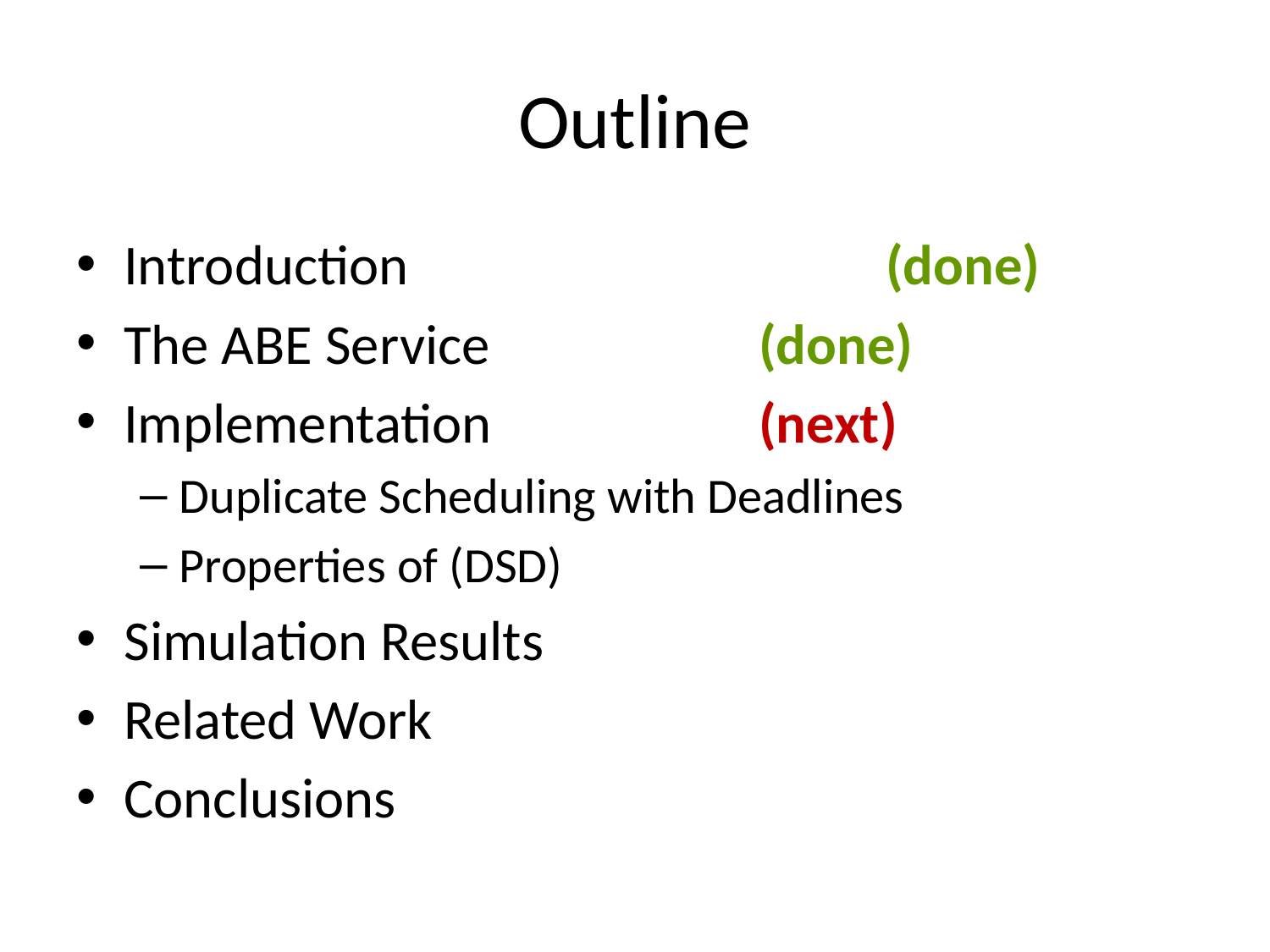

# Outline
Introduction				(done)
The ABE Service			(done)
Implementation			(next)
Duplicate Scheduling with Deadlines
Properties of (DSD)
Simulation Results
Related Work
Conclusions